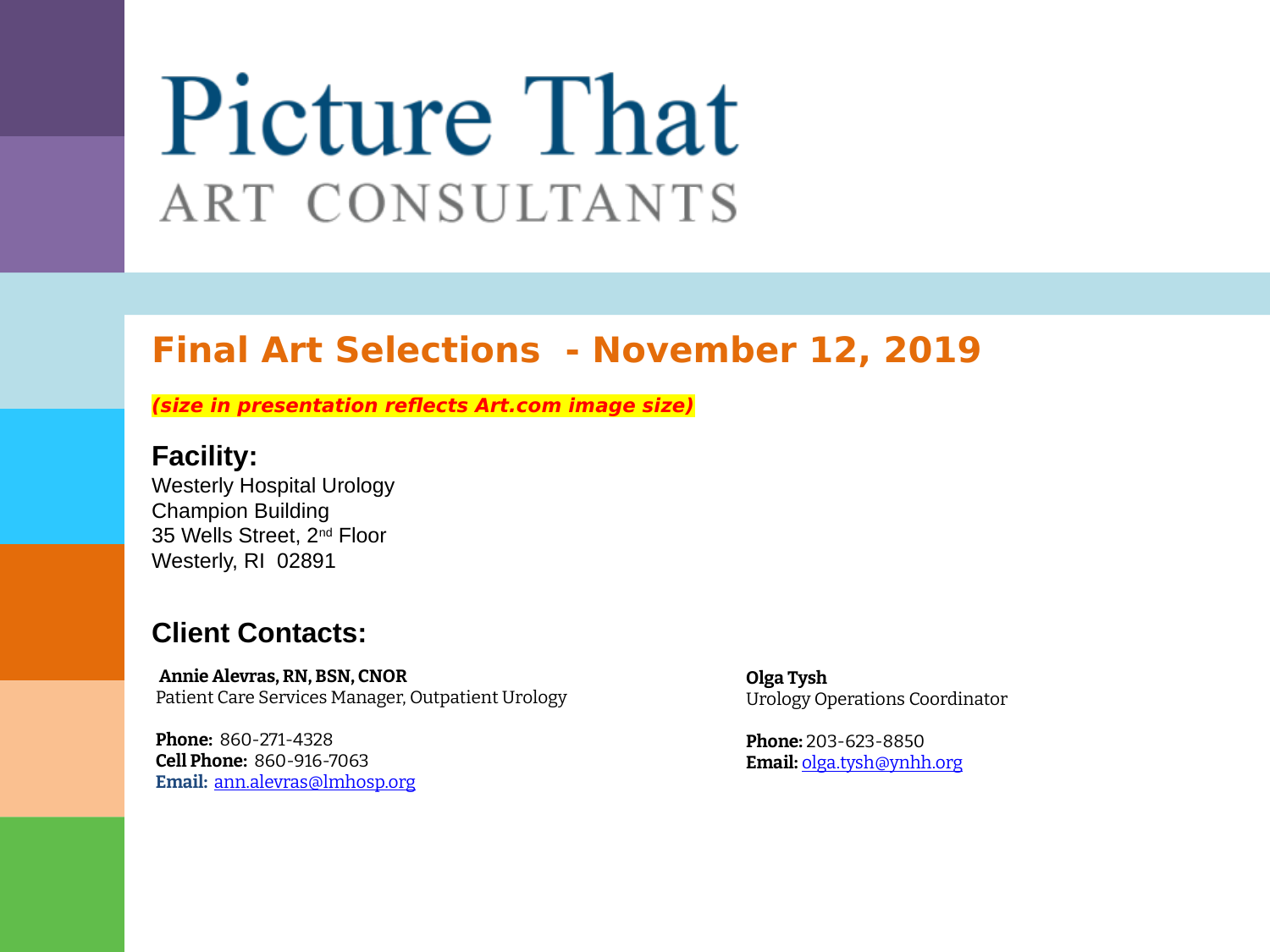

Final Art Selections  - November 12, 2019

(size in presentation reflects Art.com image size)

Facility:
Westerly Hospital Urology
Champion Building
35 Wells Street, 2nd Floor
Westerly, RI  02891

Client Contacts:

 Annie Alevras, RN, BSN, CNOR
Patient Care Services Manager, Outpatient Urology

Phone:  860-271-4328
Cell Phone:  860-916-7063
Email:  ann.alevras@lmhosp.org
Olga Tysh
Urology Operations Coordinator

Phone: 203-623-8850
Email: olga.tysh@ynhh.org